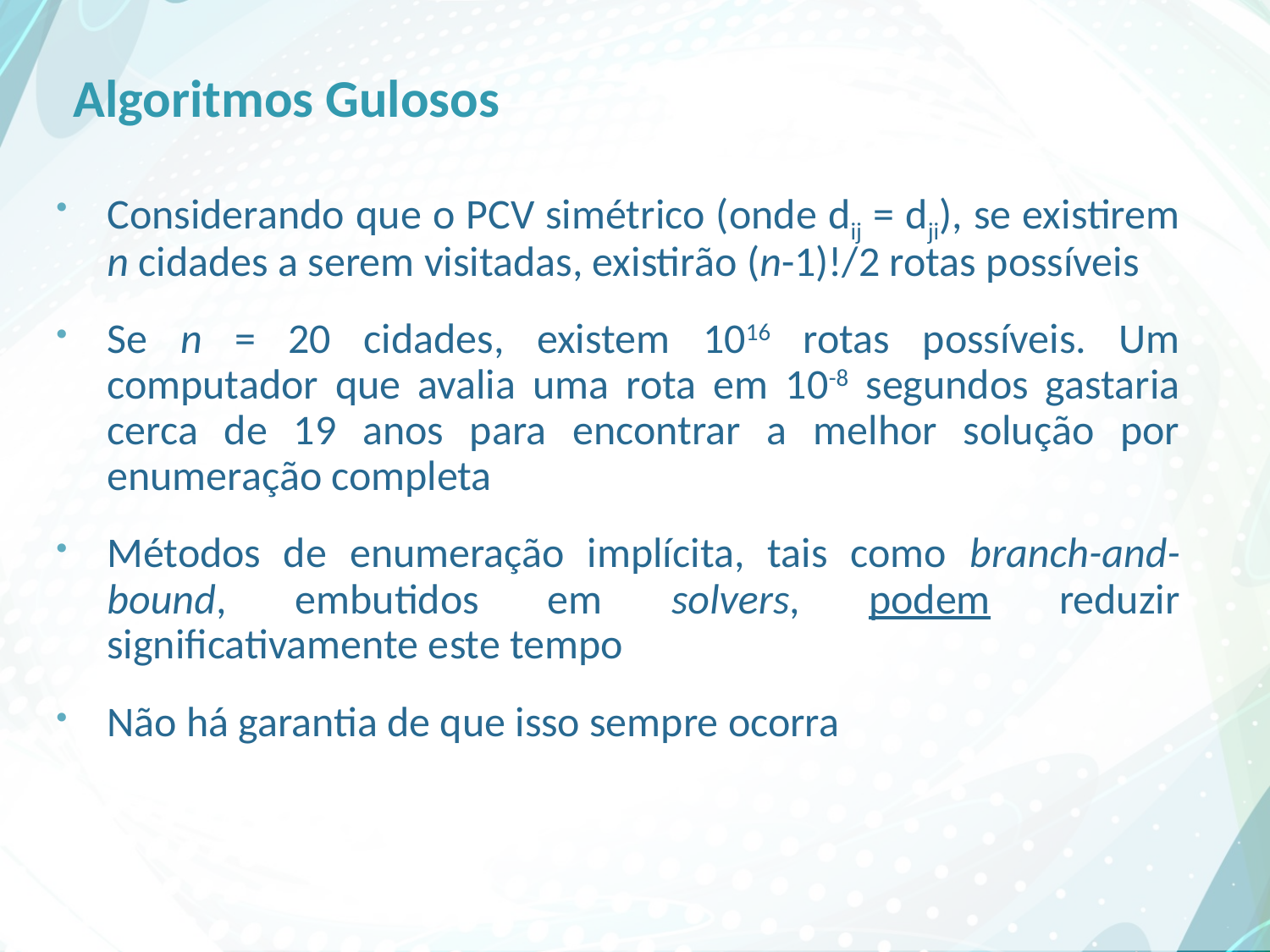

# Algoritmos Gulosos
Considerando que o PCV simétrico (onde dij = dji), se existirem n cidades a serem visitadas, existirão (n-1)!/2 rotas possíveis
Se n = 20 cidades, existem 1016 rotas possíveis. Um computador que avalia uma rota em 10-8 segundos gastaria cerca de 19 anos para encontrar a melhor solução por enumeração completa
Métodos de enumeração implícita, tais como branch-and-bound, embutidos em solvers, podem reduzir significativamente este tempo
Não há garantia de que isso sempre ocorra